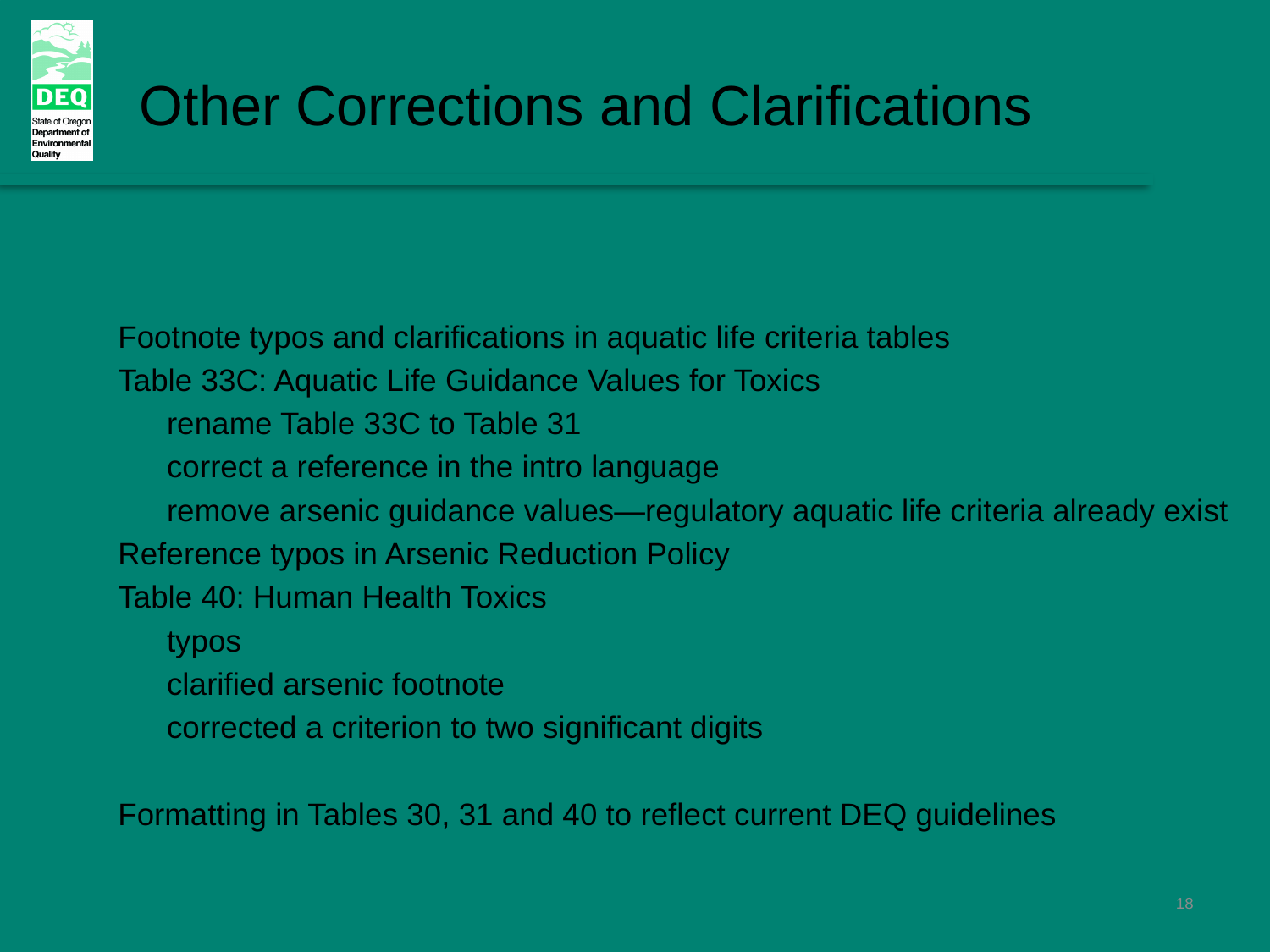

Other Corrections and Clarifications
Correct:

Footnote typos and clarifications in aquatic life criteria tables
Table 33C: Aquatic Life Guidance Values for Toxics
rename Table 33C to Table 31
correct a reference in the intro language
remove arsenic guidance values—regulatory aquatic life criteria already exist
Reference typos in Arsenic Reduction Policy
Table 40: Human Health Toxics
typos
clarified arsenic footnote
corrected a criterion to two significant digits

Formatting in Tables 30, 31 and 40 to reflect current DEQ guidelines

18